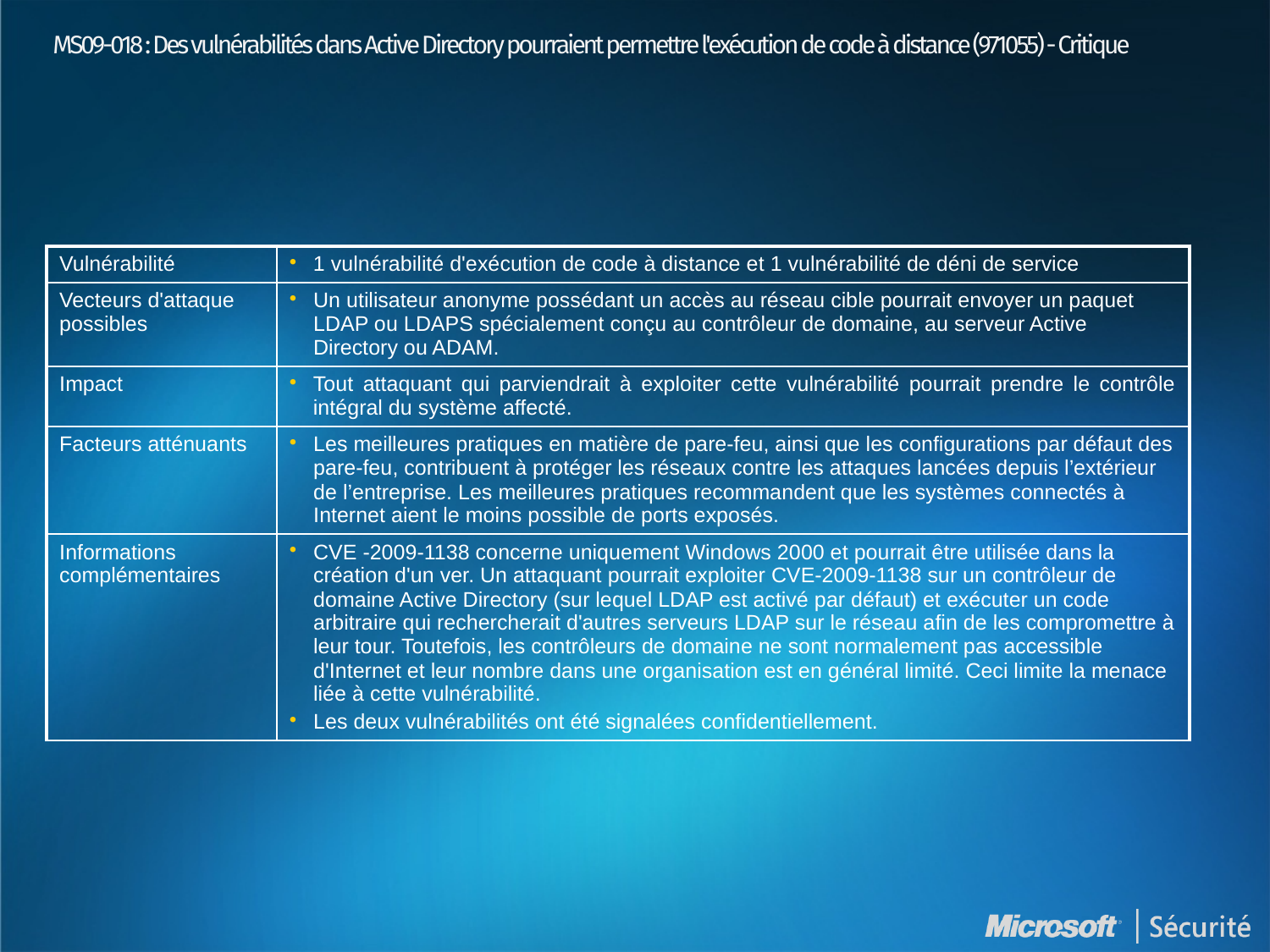

# MS09-018 : Des vulnérabilités dans Active Directory pourraient permettre l'exécution de code à distance (971055) - Critique
| Vulnérabilité | 1 vulnérabilité d'exécution de code à distance et 1 vulnérabilité de déni de service |
| --- | --- |
| Vecteurs d'attaque possibles | Un utilisateur anonyme possédant un accès au réseau cible pourrait envoyer un paquet LDAP ou LDAPS spécialement conçu au contrôleur de domaine, au serveur Active Directory ou ADAM. |
| Impact | Tout attaquant qui parviendrait à exploiter cette vulnérabilité pourrait prendre le contrôle intégral du système affecté. |
| Facteurs atténuants | Les meilleures pratiques en matière de pare-feu, ainsi que les configurations par défaut des pare-feu, contribuent à protéger les réseaux contre les attaques lancées depuis l’extérieur de l’entreprise. Les meilleures pratiques recommandent que les systèmes connectés à Internet aient le moins possible de ports exposés. |
| Informations complémentaires | CVE -2009-1138 concerne uniquement Windows 2000 et pourrait être utilisée dans la création d'un ver. Un attaquant pourrait exploiter CVE-2009-1138 sur un contrôleur de domaine Active Directory (sur lequel LDAP est activé par défaut) et exécuter un code arbitraire qui rechercherait d'autres serveurs LDAP sur le réseau afin de les compromettre à leur tour. Toutefois, les contrôleurs de domaine ne sont normalement pas accessible d'Internet et leur nombre dans une organisation est en général limité. Ceci limite la menace liée à cette vulnérabilité. Les deux vulnérabilités ont été signalées confidentiellement. |